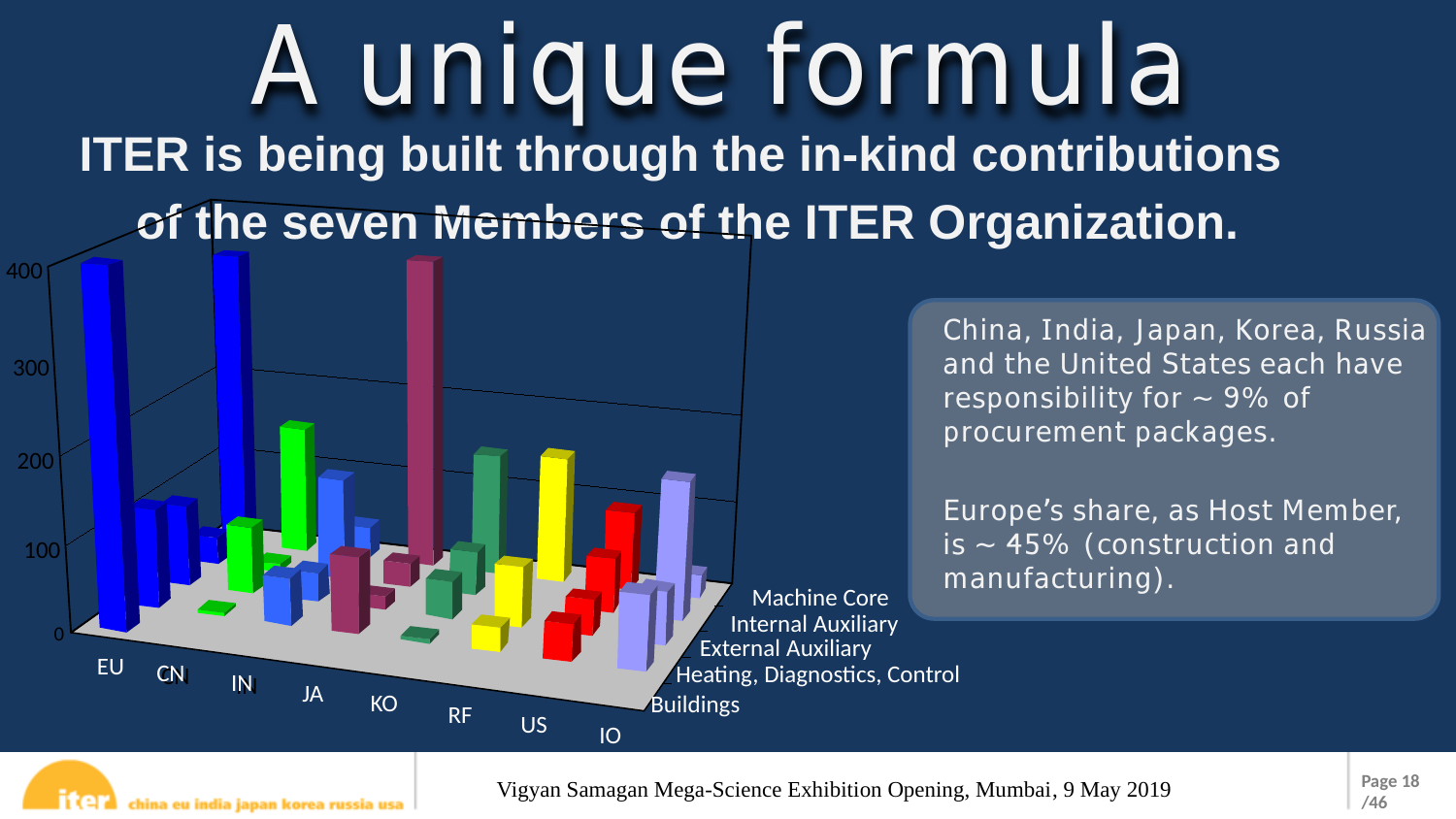

A unique formula
ITER is being built through the in-kind contributions
of the seven Members of the ITER Organization.

400

300

200

100

Machine Core

Internal Auxiliary

0

External Auxiliary

EU

CN
Heating, Diagnostics, Control
CN

IN
IN

JA

KO
            Buildings

RF

US

IO

China, India, Japan, Korea, Russia and the United States each have responsibility for ~ 9% of procurement packages.

Europe’s share, as Host Member, is ~ 45% (construction and manufacturing).